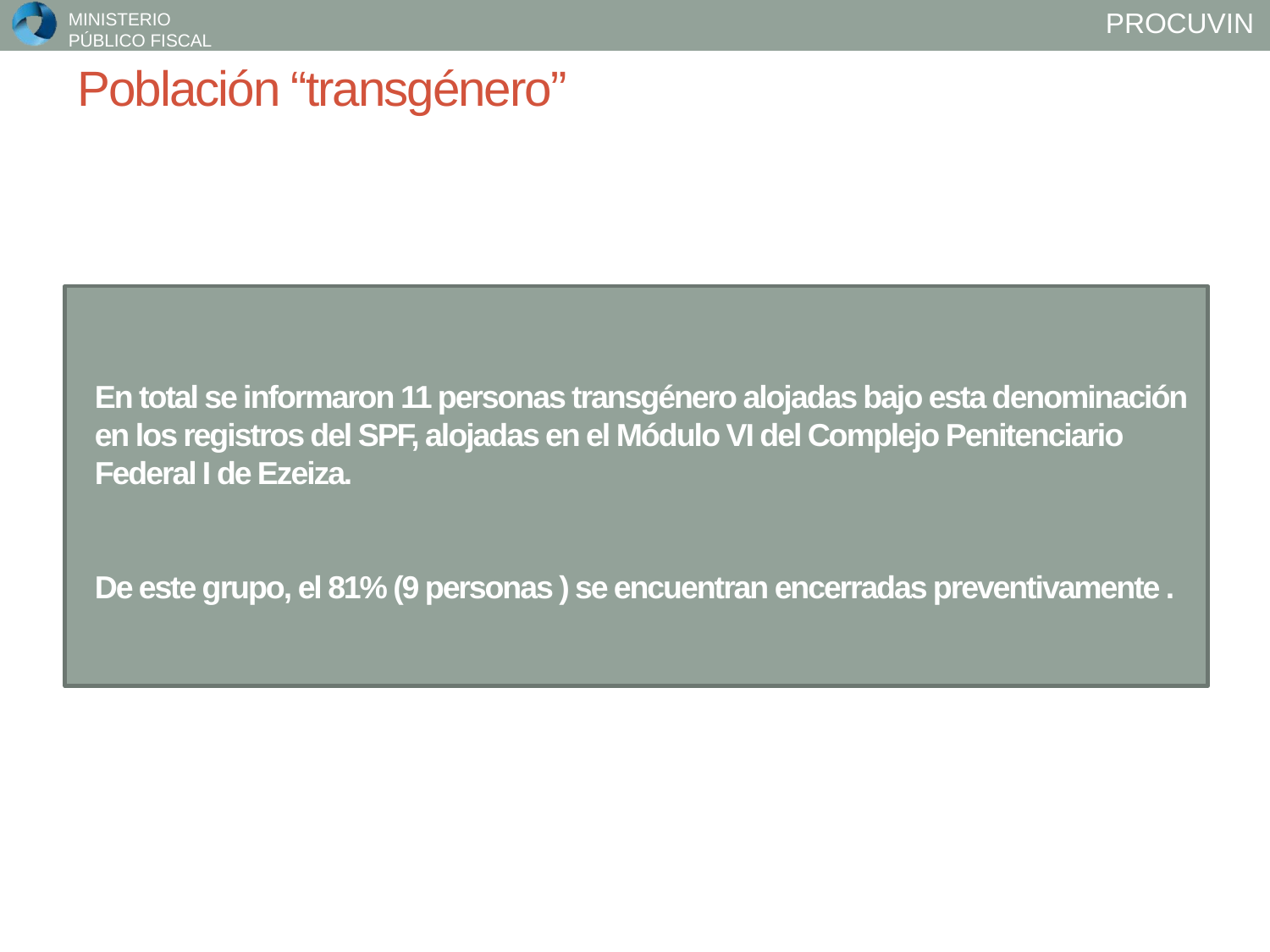

# Población “transgénero”

En total se informaron 11 personas transgénero alojadas bajo esta denominación en los registros del SPF, alojadas en el Módulo VI del Complejo Penitenciario Federal I de Ezeiza.

De este grupo, el 81% (9 personas ) se encuentran encerradas preventivamente .